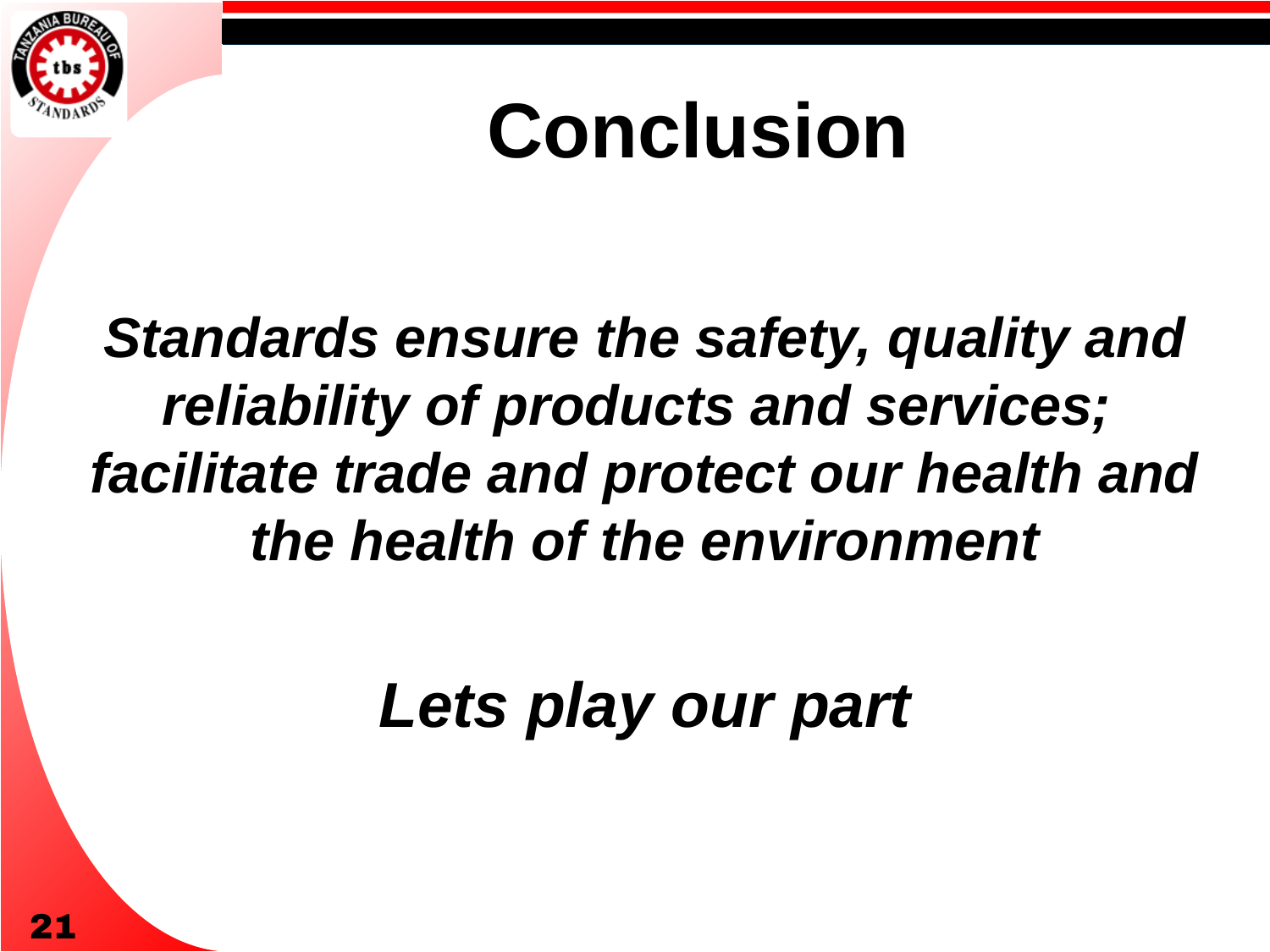

# Conclusion

Standards ensure the safety, quality and reliability of products and services;  facilitate trade and protect our health and the health of the environment

Lets play our part
21